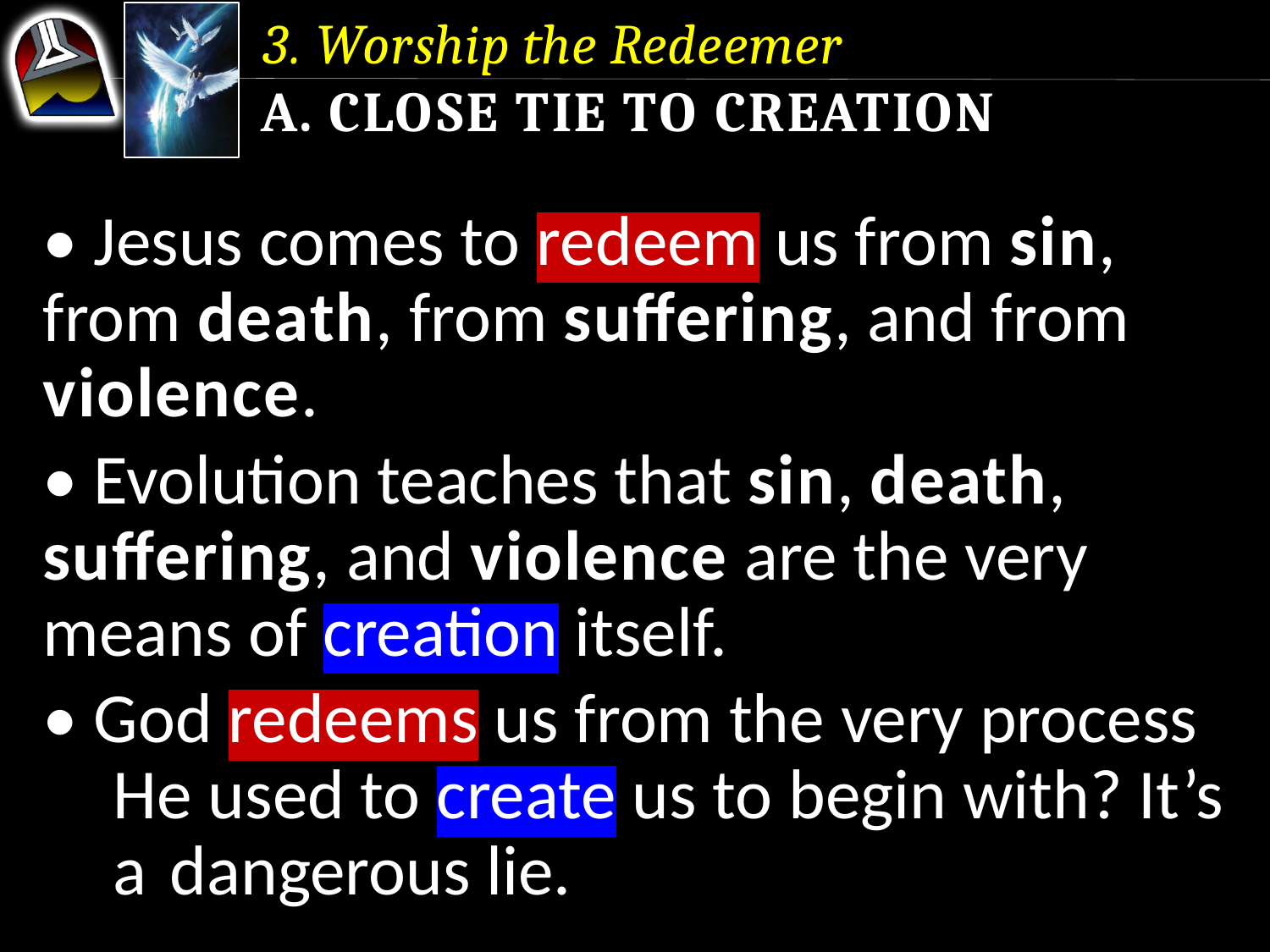

3. Worship the Redeemer
a. Close Tie to Creation
• Jesus comes to redeem us from sin, 	from death, from suffering, and from 	violence.
• Evolution teaches that sin, death, 	suffering, and violence are the very 	means of creation itself.
• God redeems us from the very process 	He used to create us to begin with? It’s  	a 	dangerous lie.